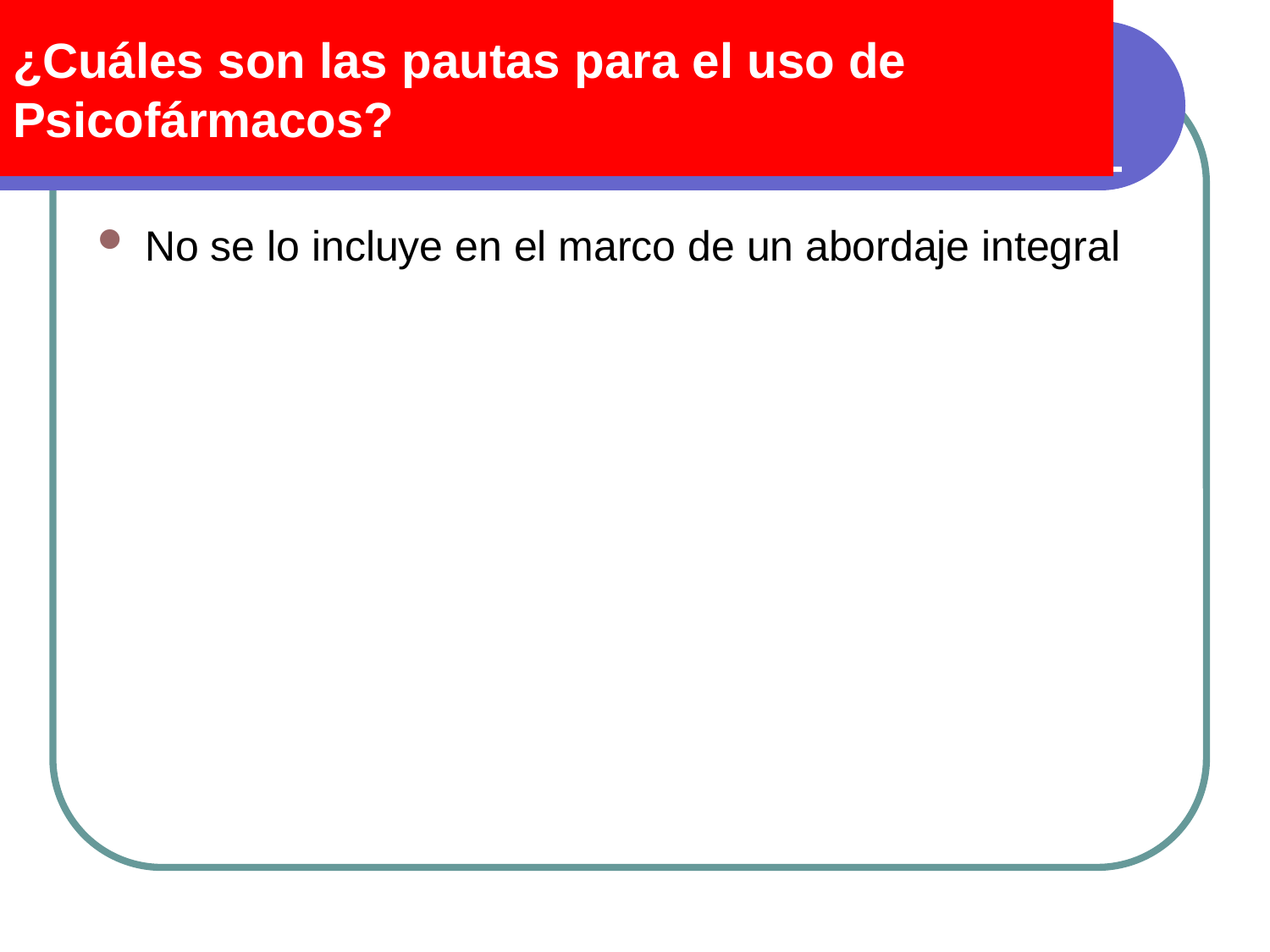

# ¿Cuáles son las pautas para el uso de Psicofármacos?
No se lo incluye en el marco de un abordaje integral